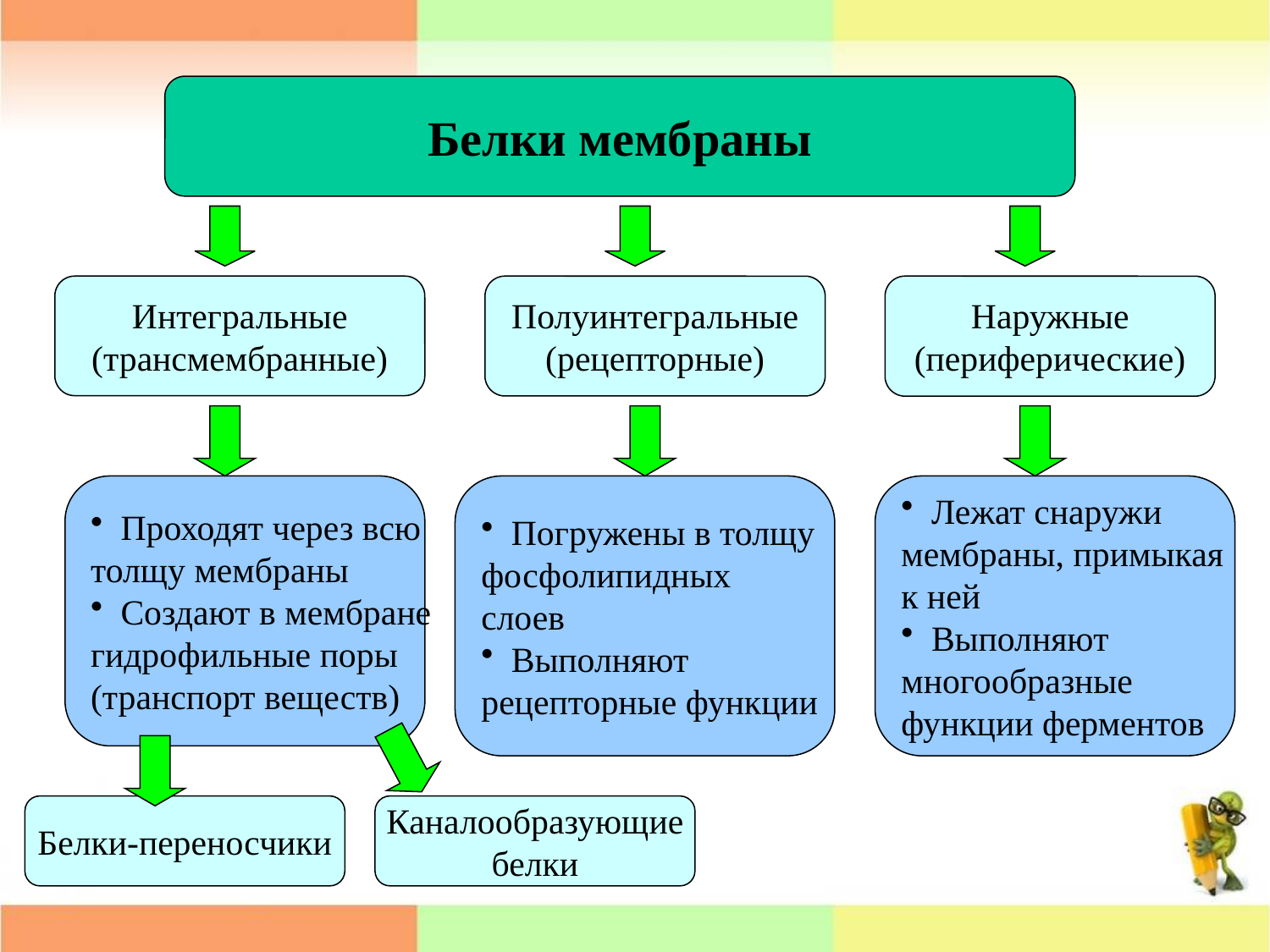

Белки мембраны

Интегральные
(трансмембранные)
Полуинтегральные
(рецепторные)
Наружные
(периферические)

Проходят через всю
толщу мембраны
Создают в мембране
гидрофильные поры
(транспорт веществ)
Погружены в толщу
фосфолипидных
слоев
Выполняют
рецепторные функции
Лежат снаружи
мембраны, примыкая
к ней
Выполняют
многообразные
функции ферментов

Белки-переносчики
Каналообразующие
белки